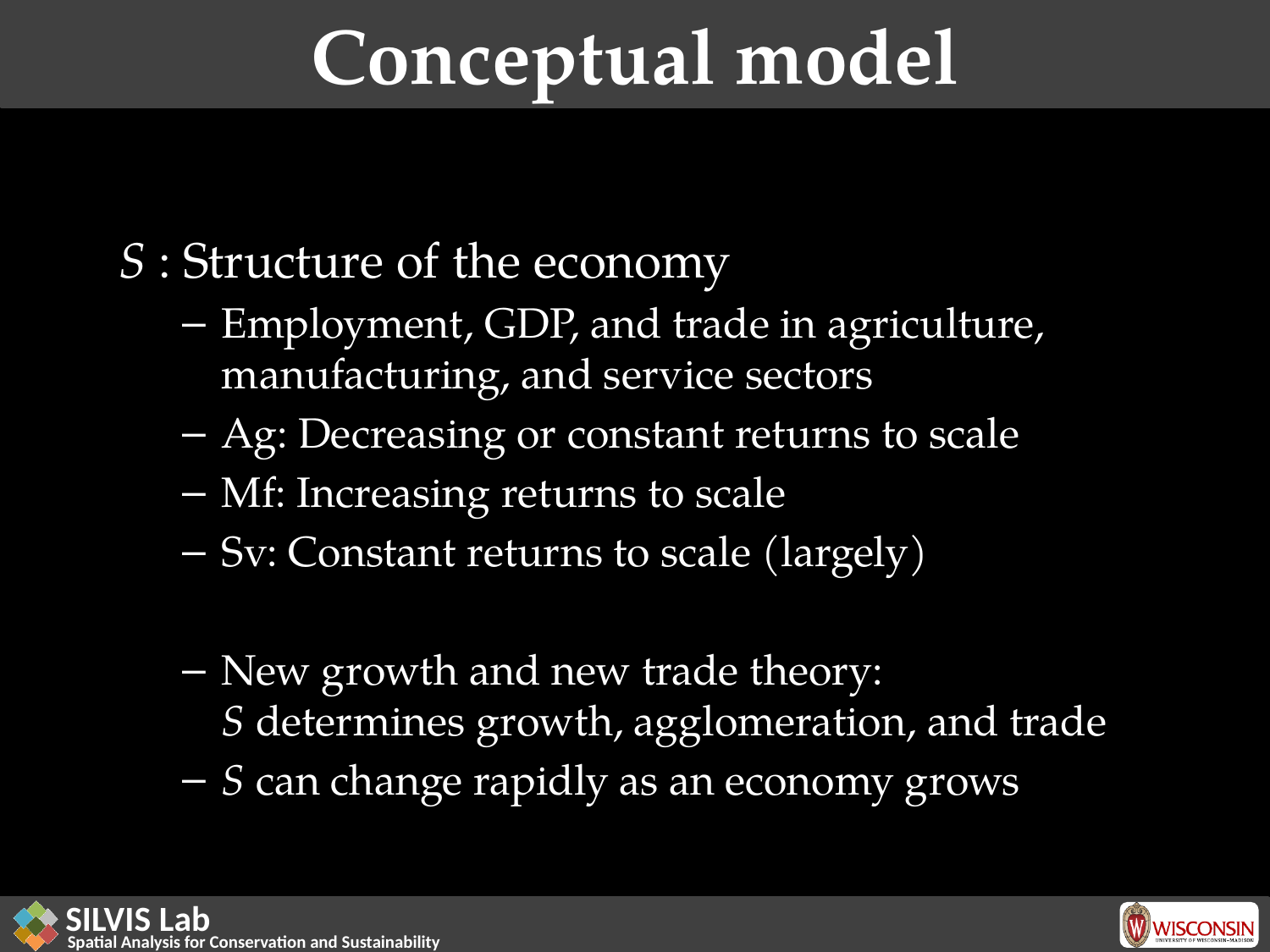

# Conceptual model
S : Structure of the economy
Employment, GDP, and trade in agriculture, manufacturing, and service sectors
Ag: Decreasing or constant returns to scale
Mf: Increasing returns to scale
Sv: Constant returns to scale (largely)

New growth and new trade theory:
S determines growth, agglomeration, and trade
S can change rapidly as an economy grows